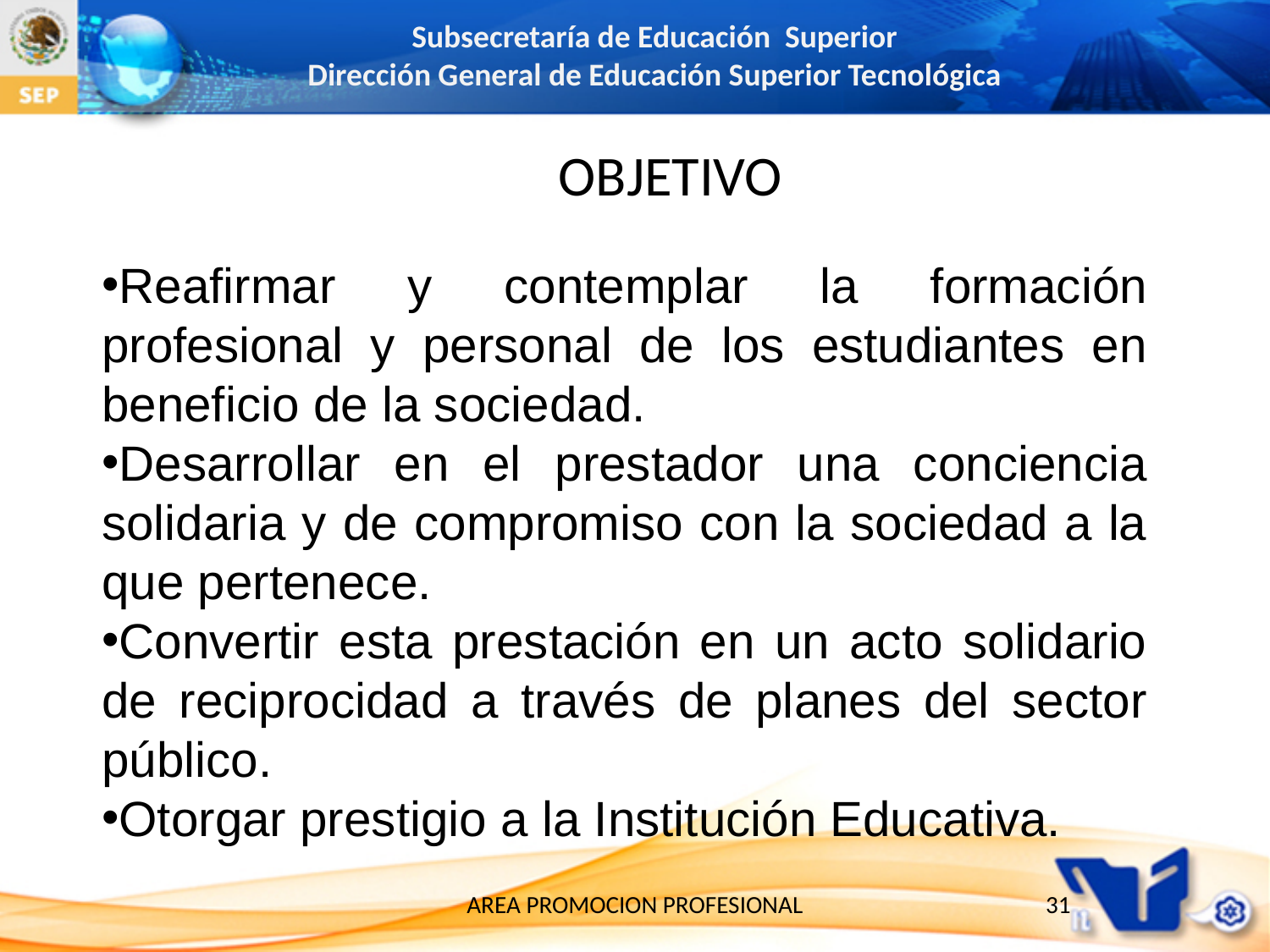

OBJETIVO
Reafirmar y contemplar la formación profesional y personal de los estudiantes en beneficio de la sociedad.
Desarrollar en el prestador una conciencia solidaria y de compromiso con la sociedad a la que pertenece.
Convertir esta prestación en un acto solidario de reciprocidad a través de planes del sector público.
Otorgar prestigio a la Institución Educativa.

AREA PROMOCION PROFESIONAL
31